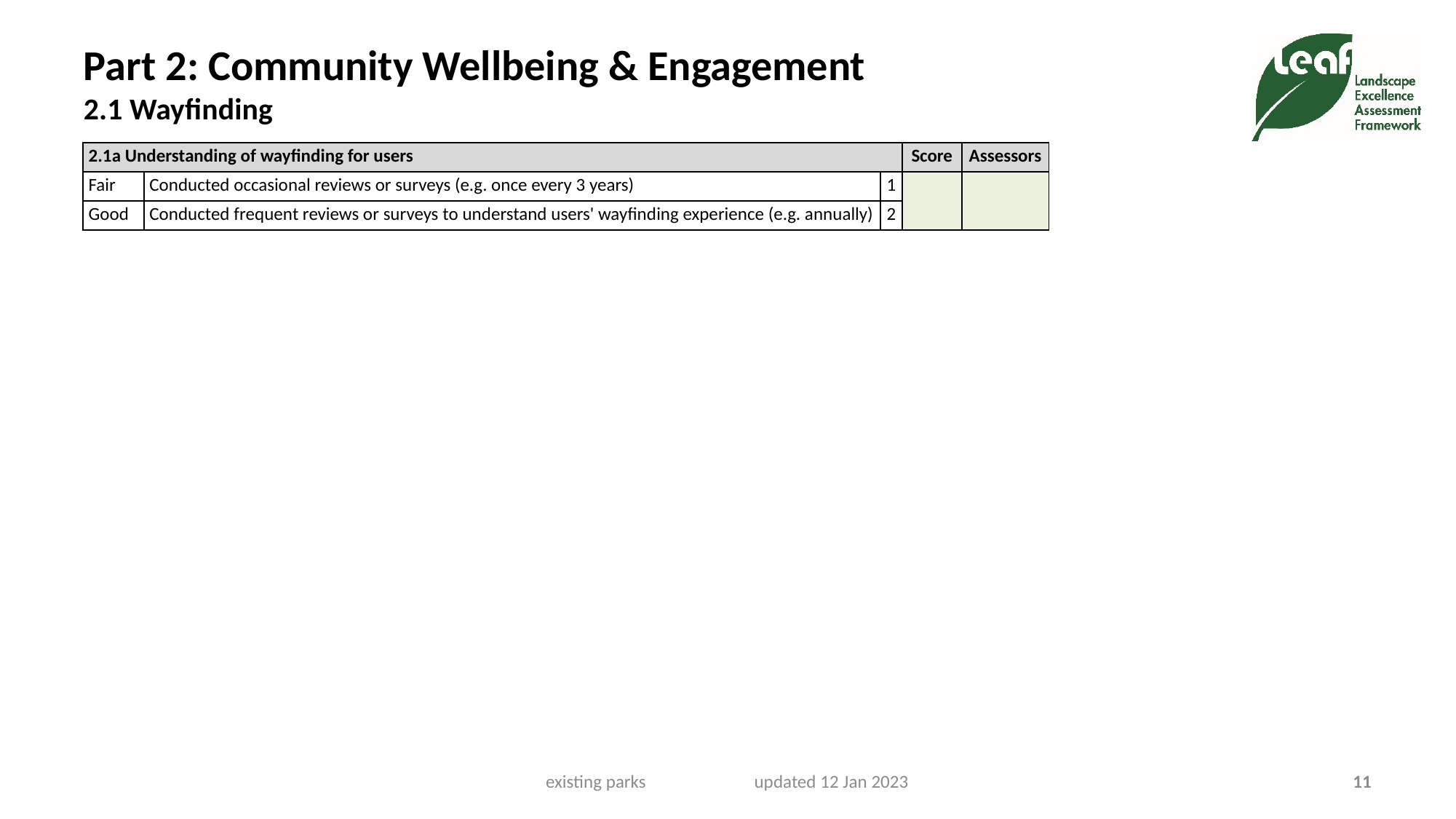

# Part 2: Community Wellbeing & Engagement 2.1 Wayfinding
| 2.1a Understanding of wayfinding for users |  |  | Score | Assessors |
| --- | --- | --- | --- | --- |
| Fair | Conducted occasional reviews or surveys (e.g. once every 3 years) | 1 |  |  |
| Good | Conducted frequent reviews or surveys to understand users' wayfinding experience (e.g. annually) | 2 |  |  |

existing parks                          updated 12 Jan 2023
11